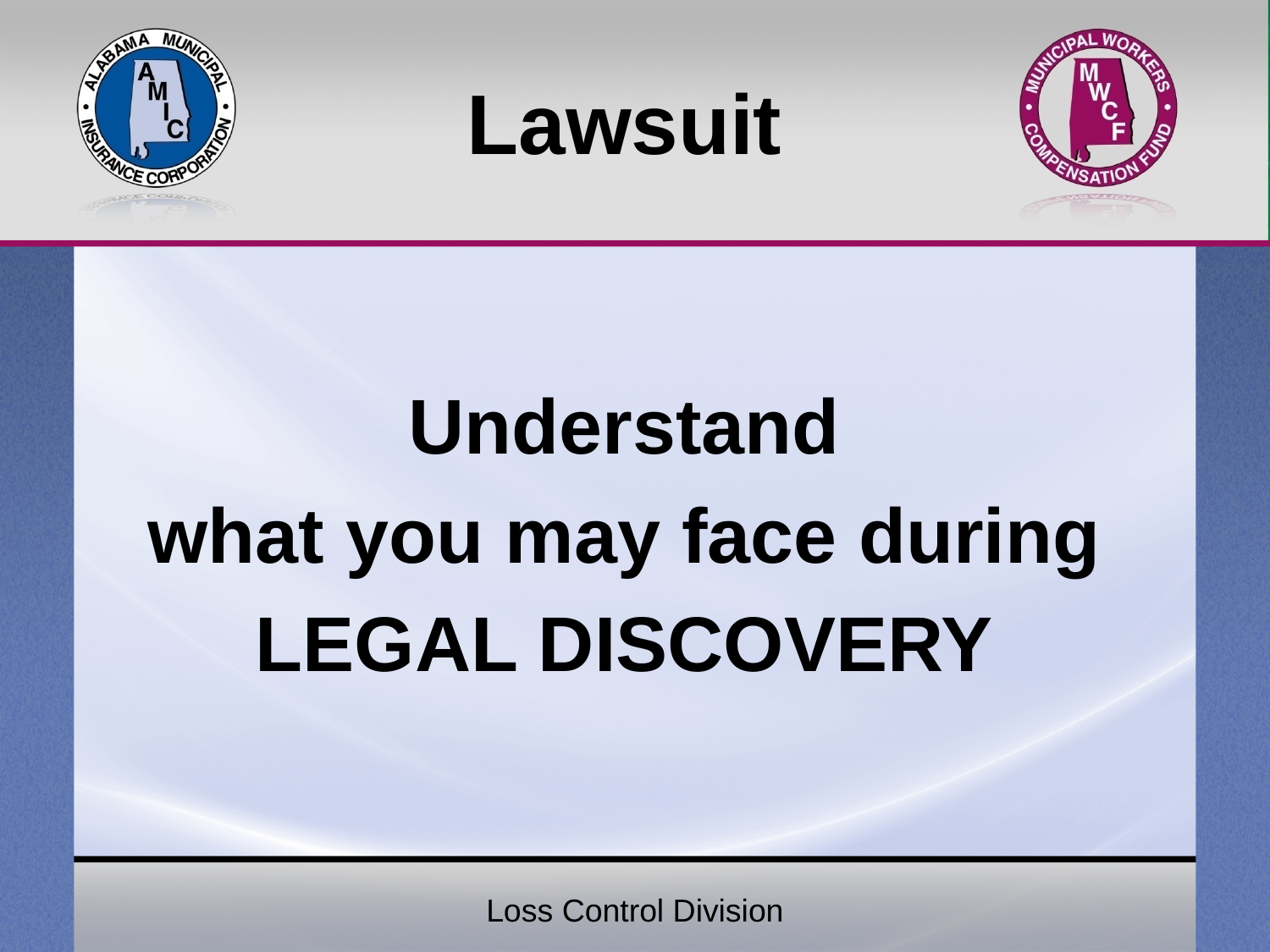

# Lawsuit
Understand
what you may face during
LEGAL DISCOVERY